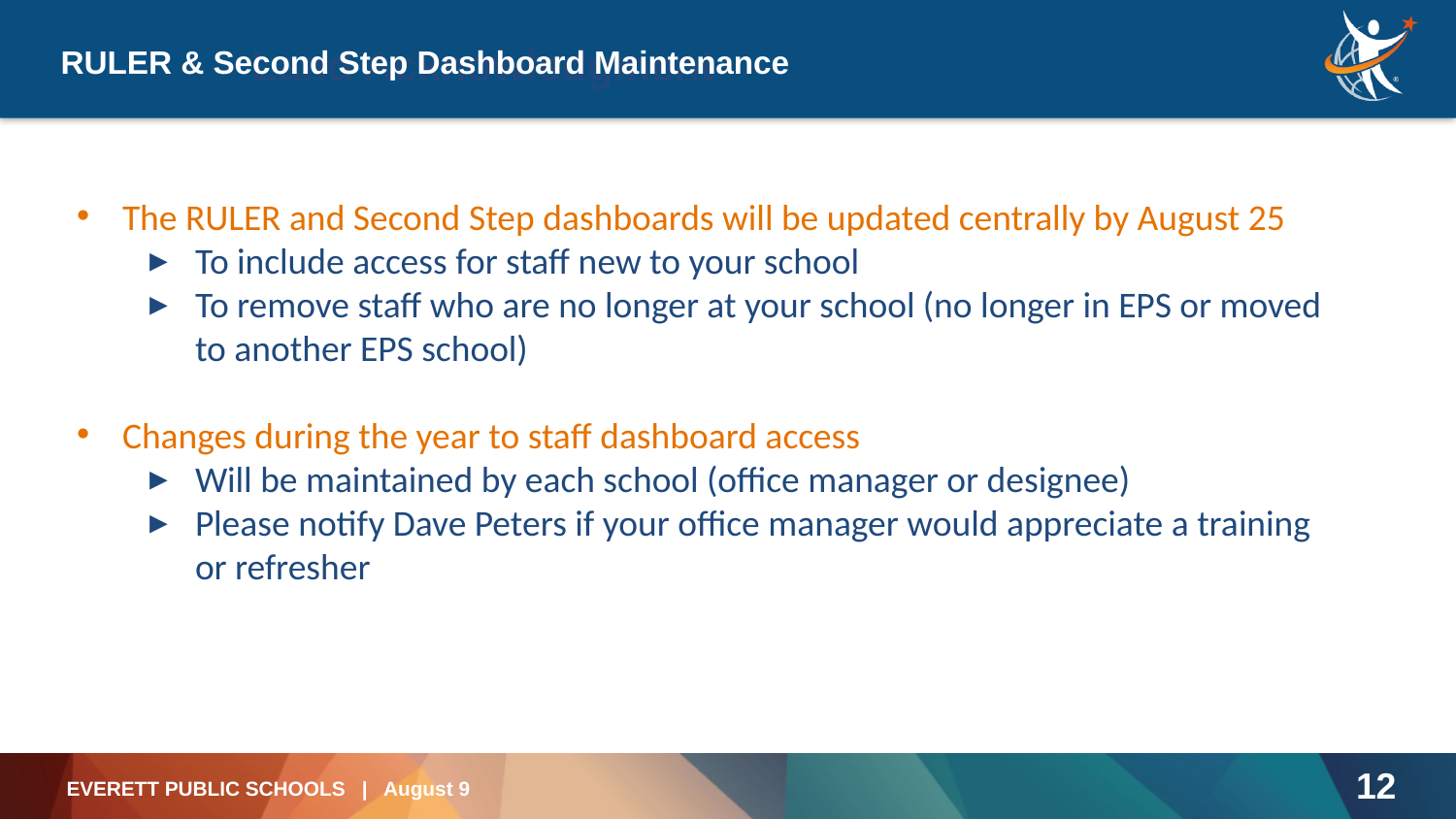

Land Acknowledgment
RULER & Second Step Dashboard Maintenance

The RULER and Second Step dashboards will be updated centrally by August 25
To include access for staff new to your school
To remove staff who are no longer at your school (no longer in EPS or moved to another EPS school)
Changes during the year to staff dashboard access
Will be maintained by each school (office manager or designee)
Please notify Dave Peters if your office manager would appreciate a training or refresher